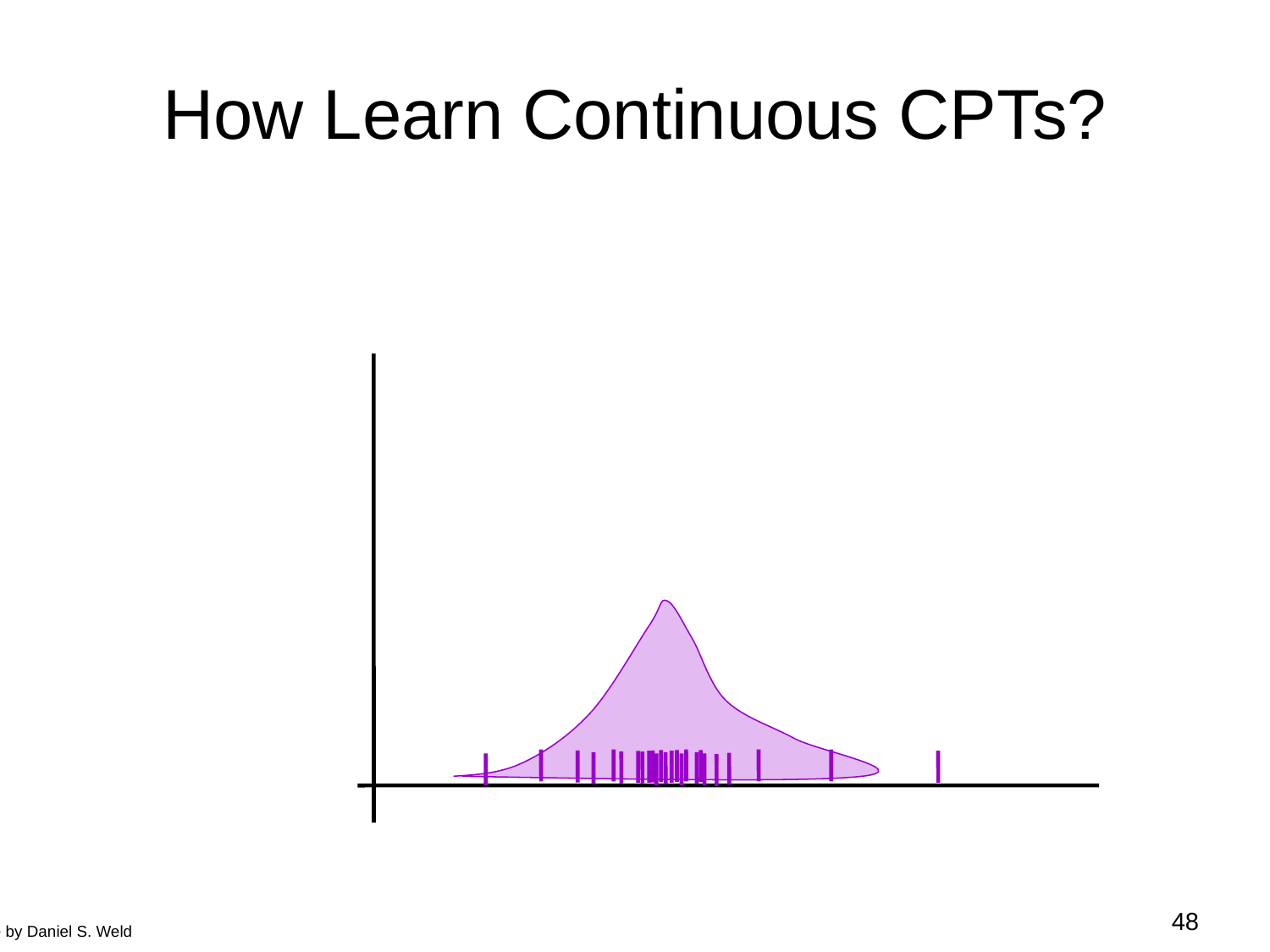

How Learn Continuous CPTs?

48
Slide by Daniel S. Weld